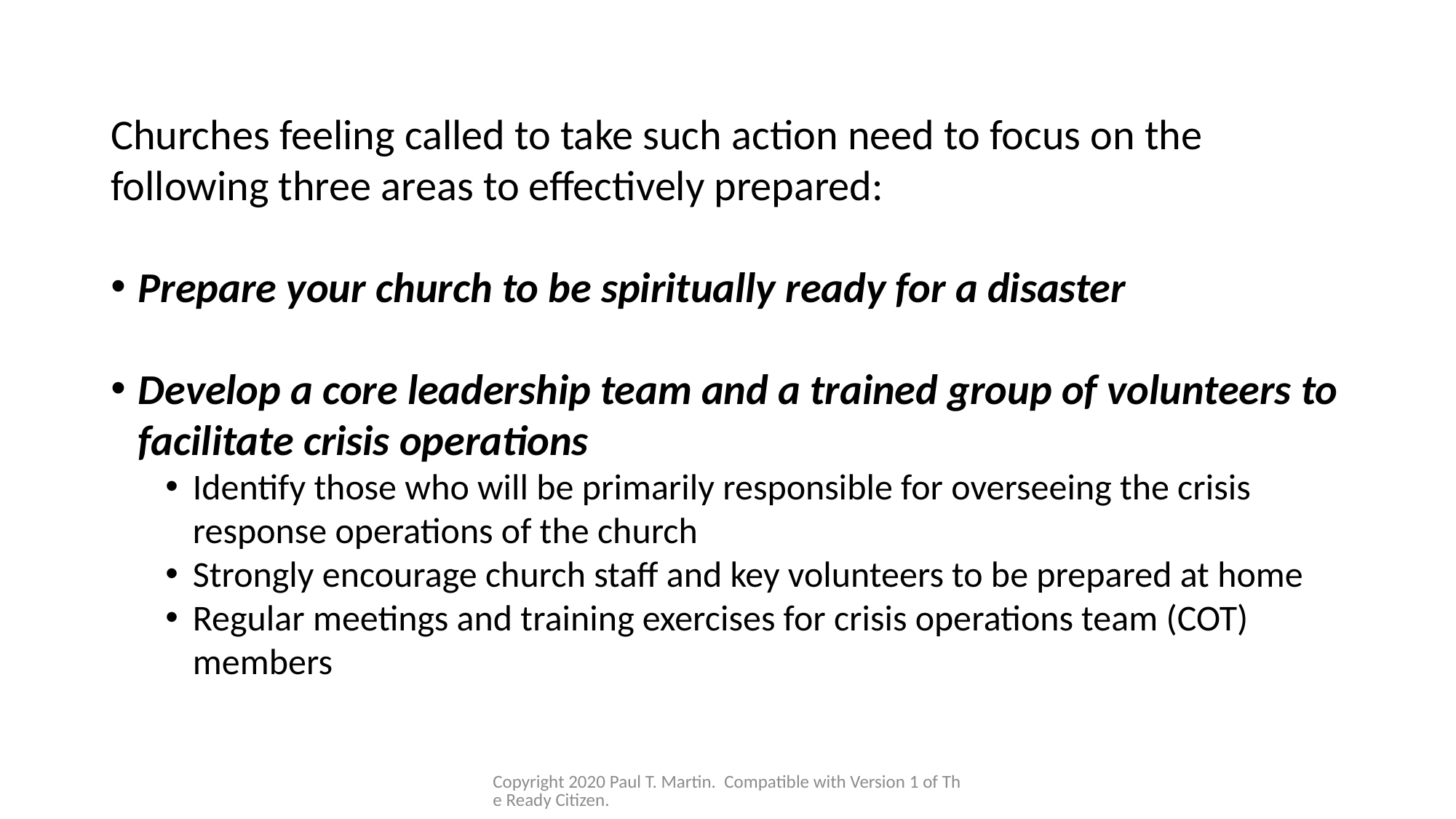

Churches feeling called to take such action need to focus on the following three areas to effectively prepared:

Prepare your church to be spiritually ready for a disaster

Develop a core leadership team and a trained group of volunteers to facilitate crisis operations
Identify those who will be primarily responsible for overseeing the crisis response operations of the church
Strongly encourage church staff and key volunteers to be prepared at home
Regular meetings and training exercises for crisis operations team (COT) members
Copyright 2020 Paul T. Martin.  Compatible with Version 1 of The Ready Citizen.